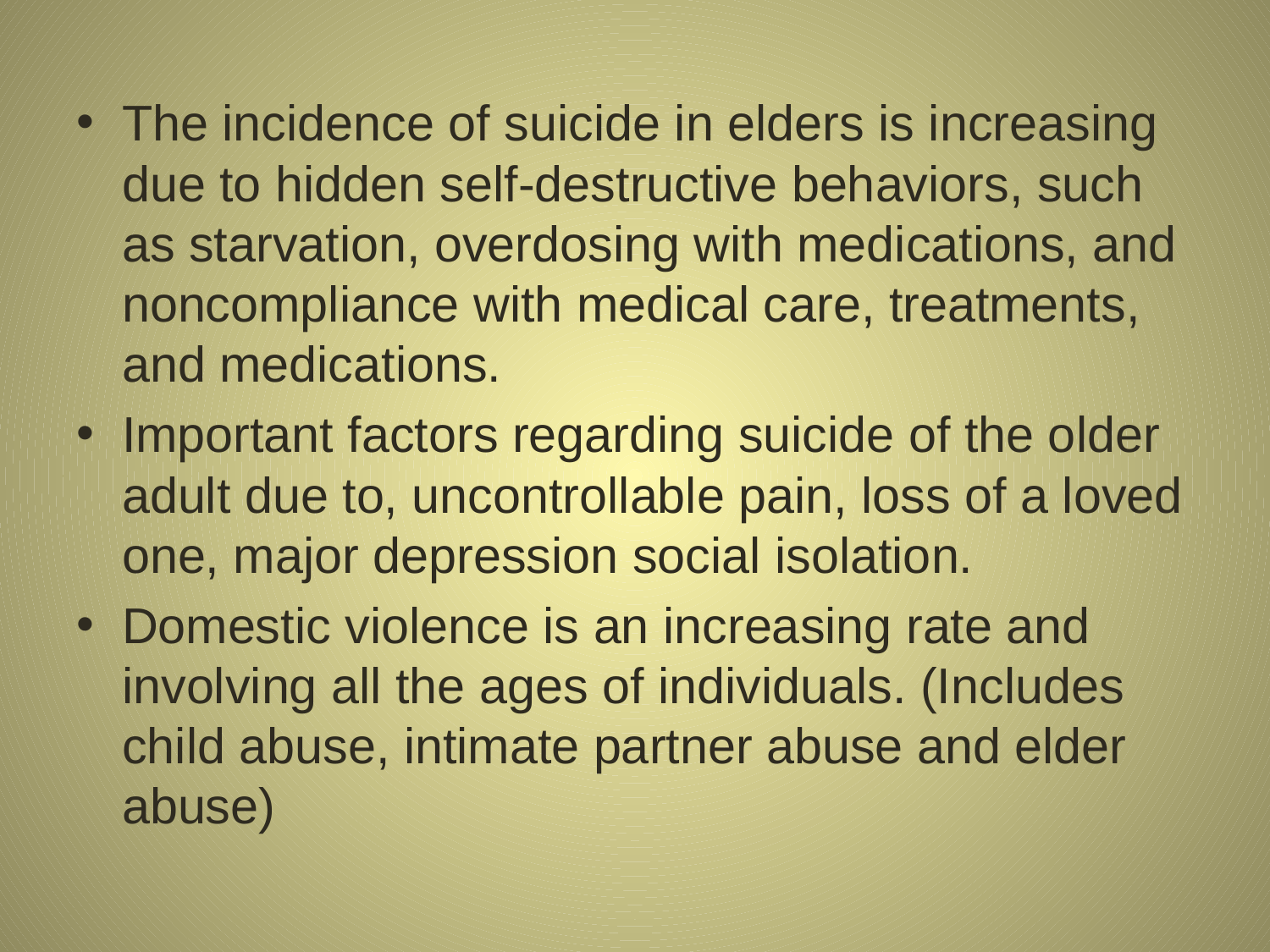

The incidence of suicide in elders is increasing due to hidden self-destructive behaviors, such as starvation, overdosing with medications, and noncompliance with medical care, treatments, and medications.
Important factors regarding suicide of the older adult due to, uncontrollable pain, loss of a loved one, major depression social isolation.
Domestic violence is an increasing rate and involving all the ages of individuals. (Includes child abuse, intimate partner abuse and elder abuse)